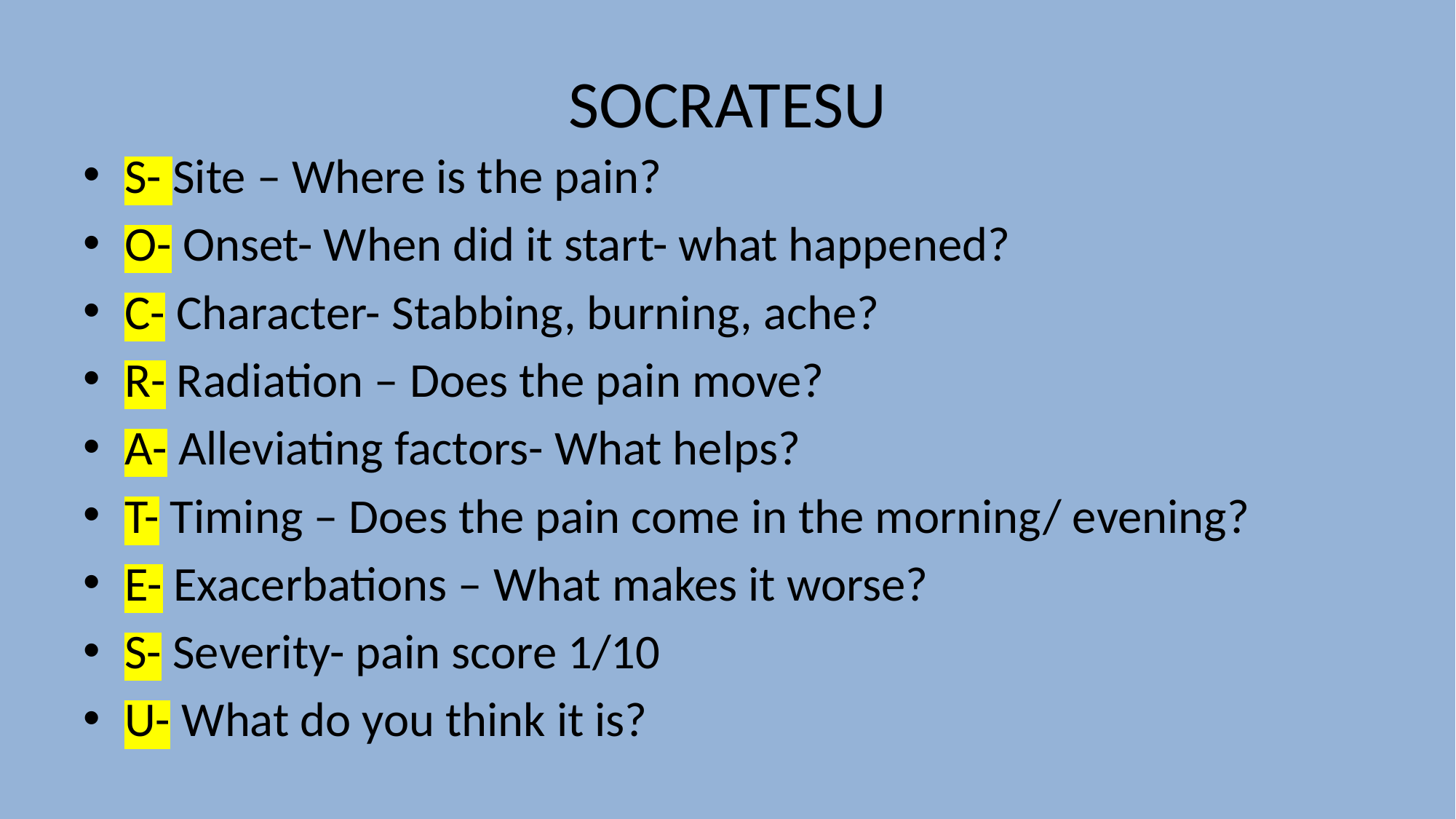

# SOCRATESU
S- Site – Where is the pain?
O- Onset- When did it start- what happened?
C- Character- Stabbing, burning, ache?
R- Radiation – Does the pain move?
A- Alleviating factors- What helps?
T- Timing – Does the pain come in the morning/ evening?
E- Exacerbations – What makes it worse?
S- Severity- pain score 1/10
U- What do you think it is?